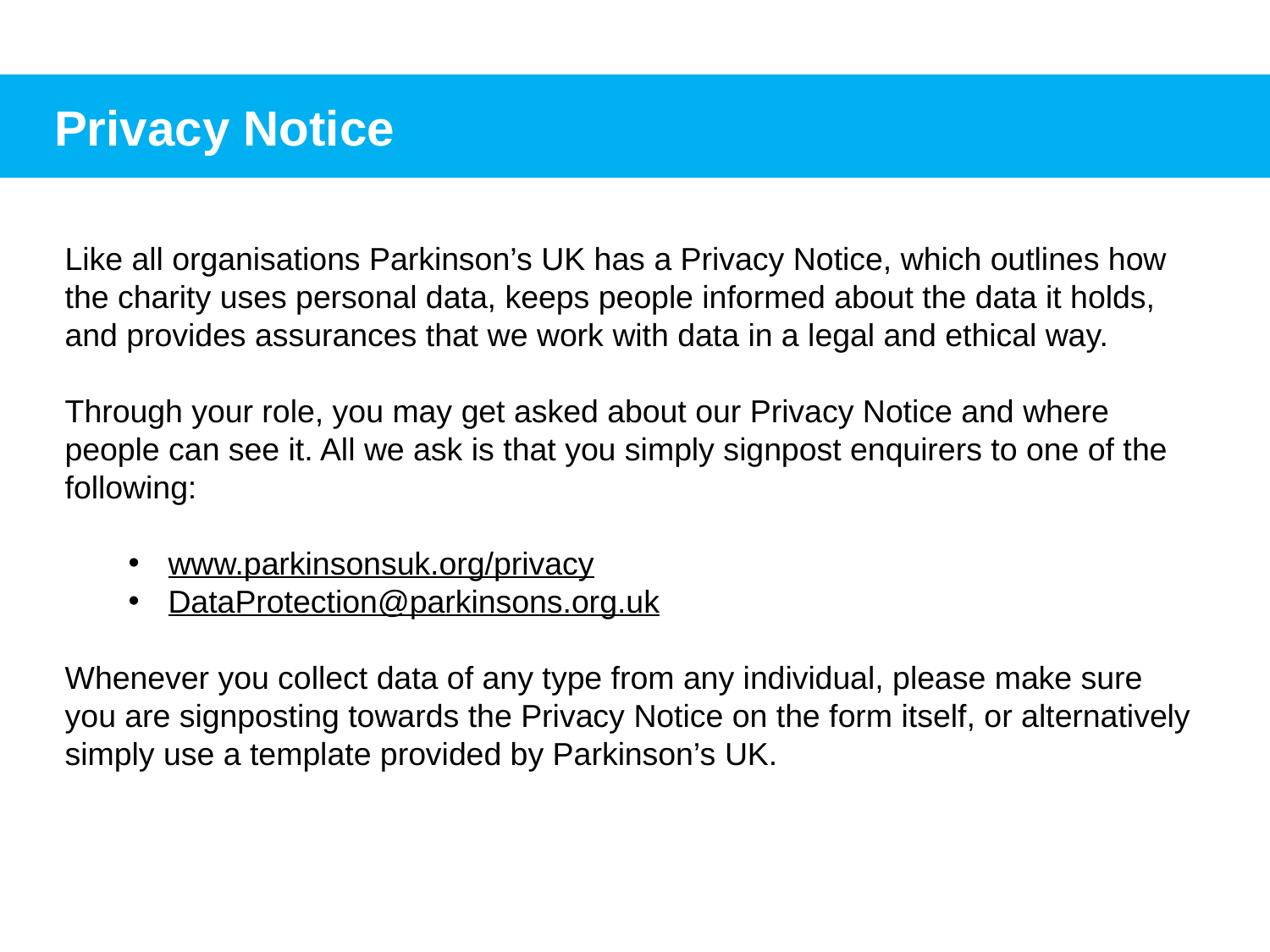

Privacy Notice
Like all organisations Parkinson’s UK has a Privacy Notice, which outlines how the charity uses personal data, keeps people informed about the data it holds, and provides assurances that we work with data in a legal and ethical way.

Through your role, you may get asked about our Privacy Notice and where people can see it. All we ask is that you simply signpost enquirers to one of the following:

www.parkinsonsuk.org/privacy
DataProtection@parkinsons.org.uk

Whenever you collect data of any type from any individual, please make sure you are signposting towards the Privacy Notice on the form itself, or alternatively simply use a template provided by Parkinson’s UK.